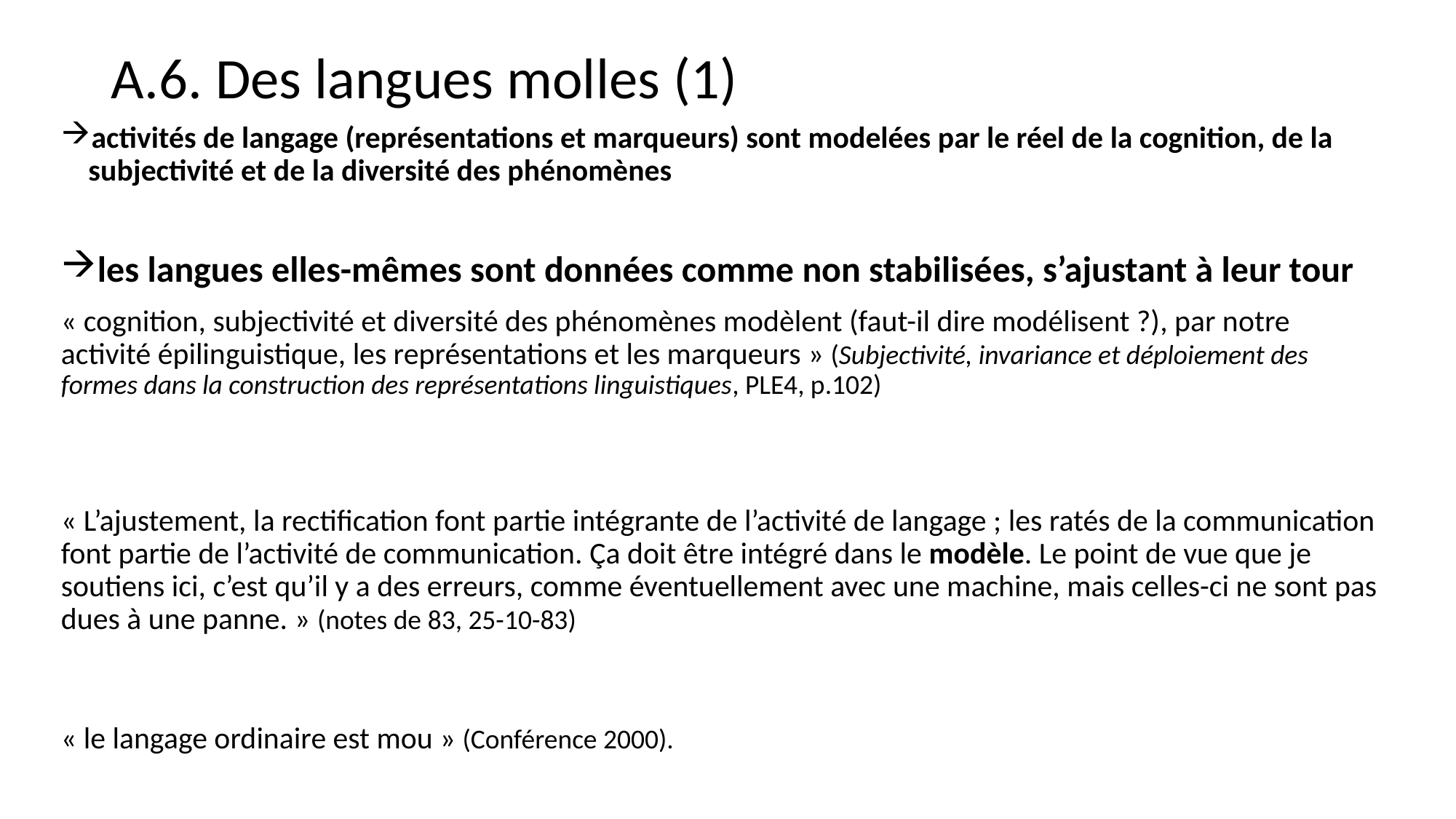

# A.6. Des langues molles (1)
activités de langage (représentations et marqueurs) sont modelées par le réel de la cognition, de la subjectivité et de la diversité des phénomènes

les langues elles-mêmes sont données comme non stabilisées, s’ajustant à leur tour
« cognition, subjectivité et diversité des phénomènes modèlent (faut-il dire modélisent ?), par notre activité épilinguistique, les représentations et les marqueurs » (Subjectivité, invariance et déploiement des formes dans la construction des représentations linguistiques, PLE4, p.102)

« L’ajustement, la rectification font partie intégrante de l’activité de langage ; les ratés de la communication font partie de l’activité de communication. Ça doit être intégré dans le modèle. Le point de vue que je soutiens ici, c’est qu’il y a des erreurs, comme éventuellement avec une machine, mais celles-ci ne sont pas dues à une panne. » (notes de 83, 25-10-83)

« le langage ordinaire est mou » (Conférence 2000).